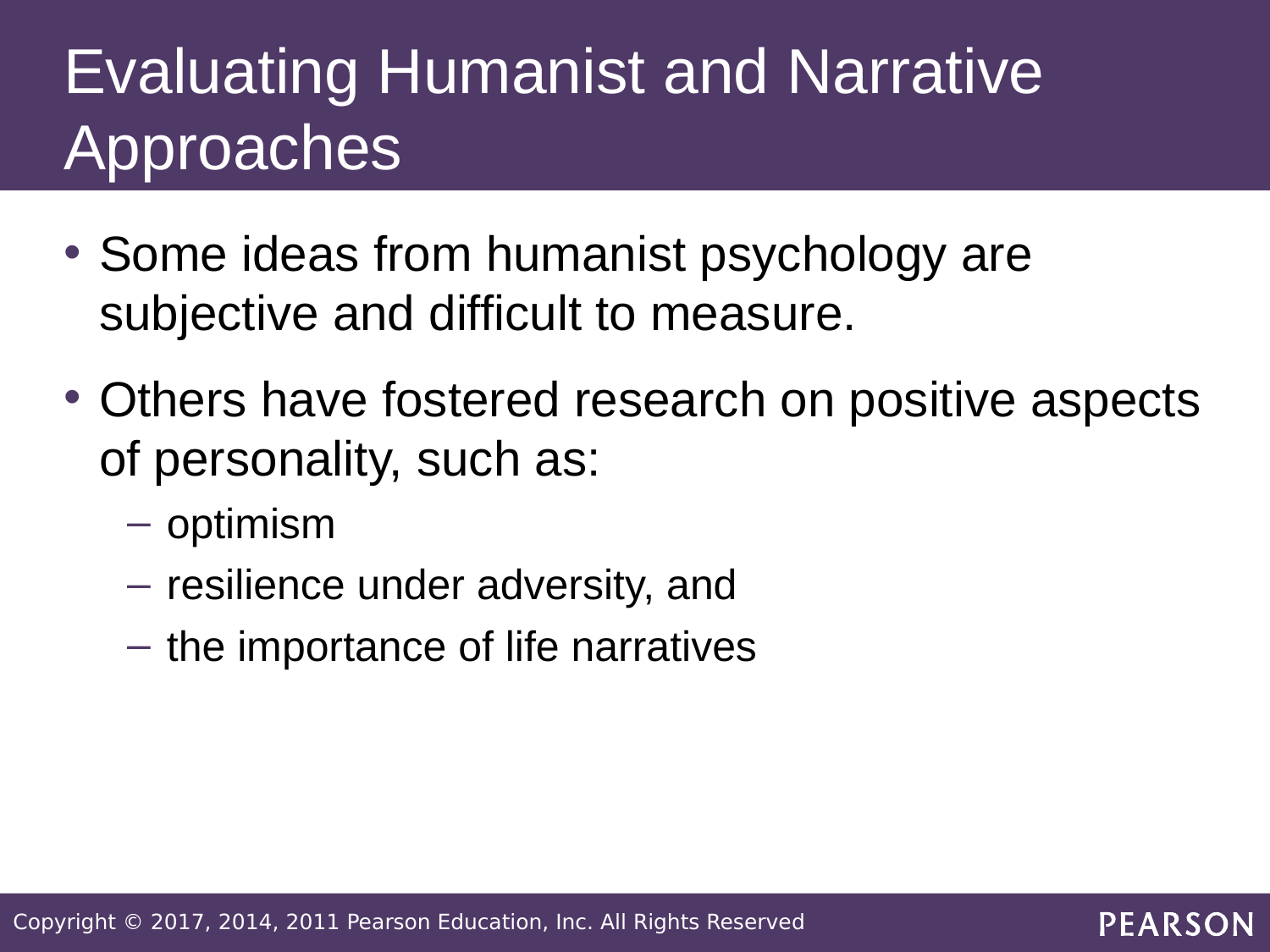

# Evaluating Humanist and Narrative Approaches
Some ideas from humanist psychology are subjective and difficult to measure.
Others have fostered research on positive aspects of personality, such as:
optimism
resilience under adversity, and
the importance of life narratives